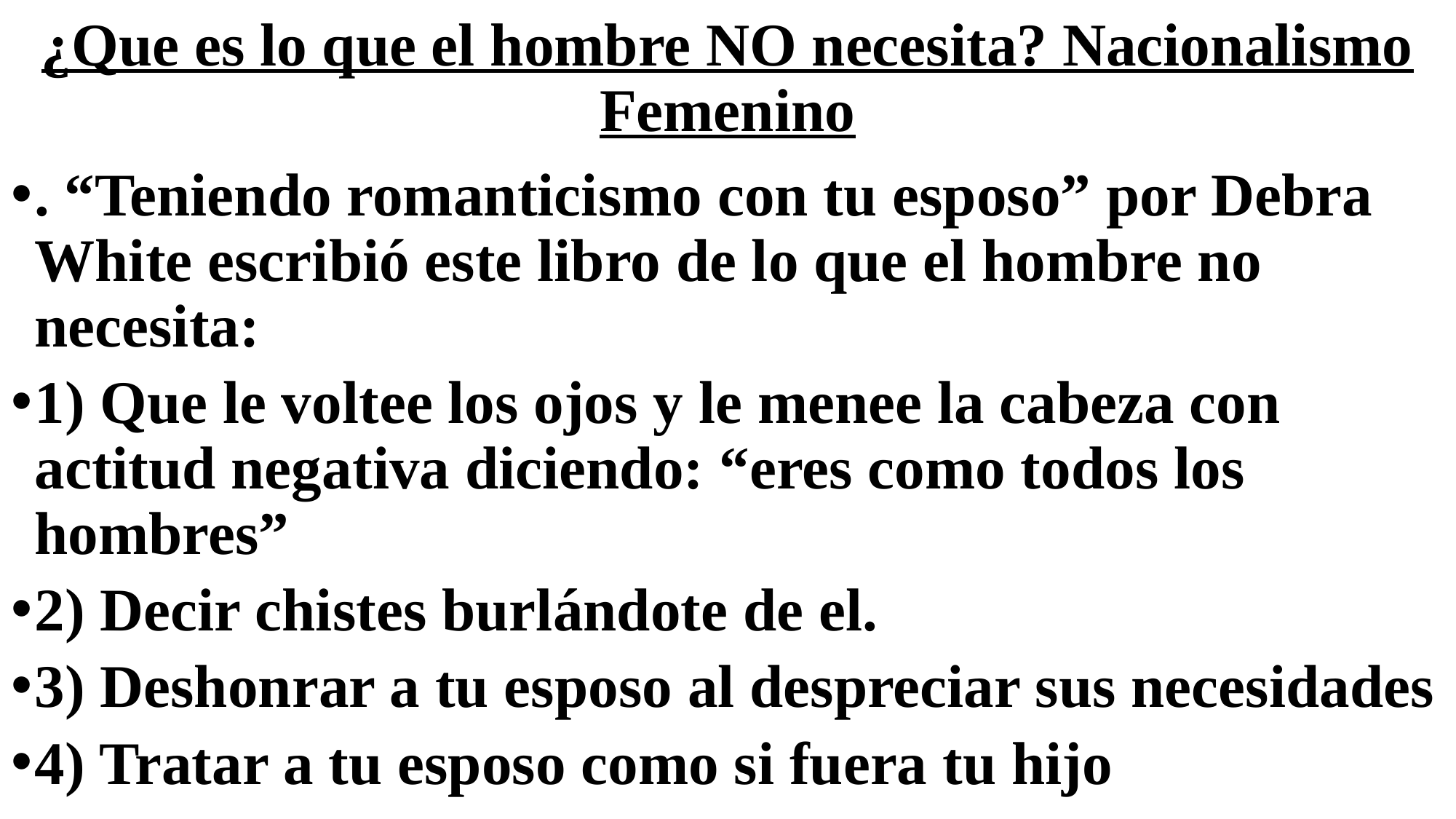

# ¿Que es lo que el hombre NO necesita? Nacionalismo Femenino
. “Teniendo romanticismo con tu esposo” por Debra White escribió este libro de lo que el hombre no necesita:
1) Que le voltee los ojos y le menee la cabeza con actitud negativa diciendo: “eres como todos los hombres”
2) Decir chistes burlándote de el.
3) Deshonrar a tu esposo al despreciar sus necesidades
4) Tratar a tu esposo como si fuera tu hijo